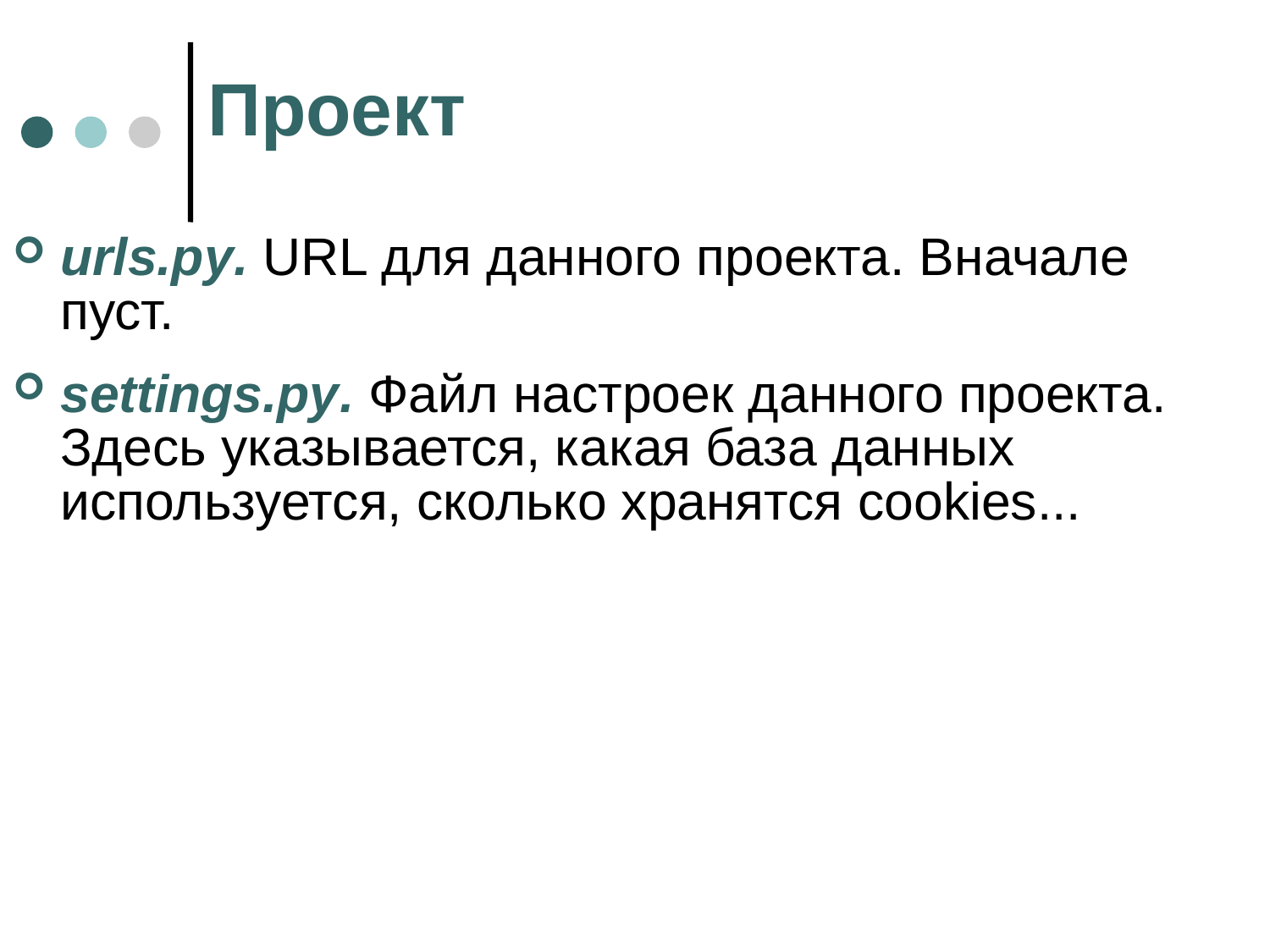

# Проект
urls.py. URL для данного проекта. Вначале пуст.
settings.py. Файл настроек данного проекта. Здесь указывается, какая база данных используется, сколько хранятся cookies...